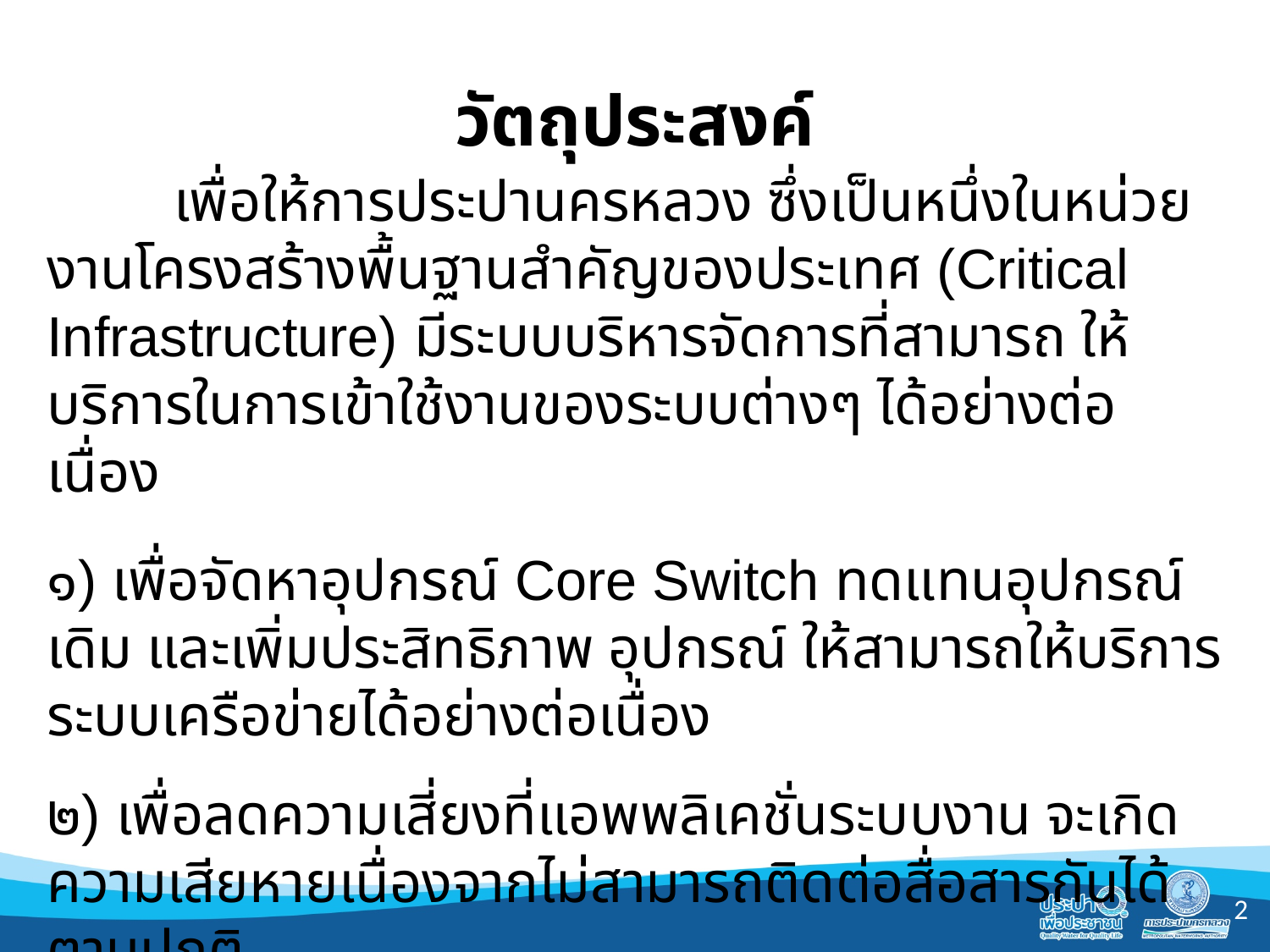

# วัตถุประสงค์
	เพื่อให้การประปานครหลวง ซึ่งเป็นหนึ่งในหน่วยงานโครงสร้างพื้นฐานสำคัญของประเทศ (Critical Infrastructure) มีระบบบริหารจัดการที่สามารถ ให้บริการในการเข้าใช้งานของระบบต่างๆ ได้อย่างต่อเนื่อง

๑) เพื่อจัดหาอุปกรณ์ Core Switch ทดแทนอุปกรณ์เดิม และเพิ่มประสิทธิภาพ อุปกรณ์ ให้สามารถให้บริการระบบเครือข่ายได้อย่างต่อเนื่อง
๒) เพื่อลดความเสี่ยงที่แอพพลิเคชั่นระบบงาน จะเกิดความเสียหายเนื่องจากไม่สามารถติดต่อสื่อสารกันได้ตามปกติ

2